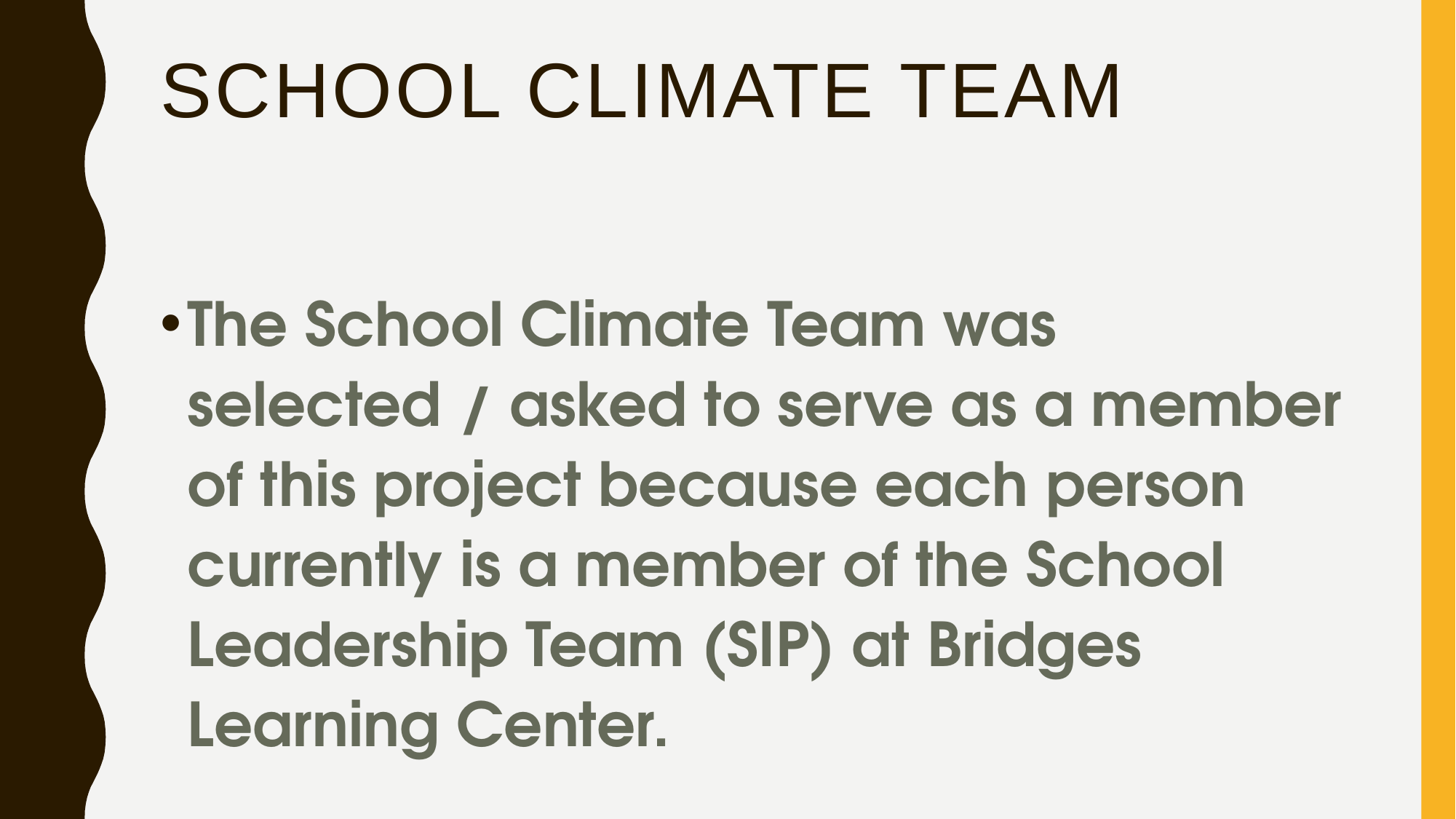

# School climate team
The School Climate Team was selected / asked to serve as a member of this project because each person currently is a member of the School Leadership Team (SIP) at Bridges Learning Center.